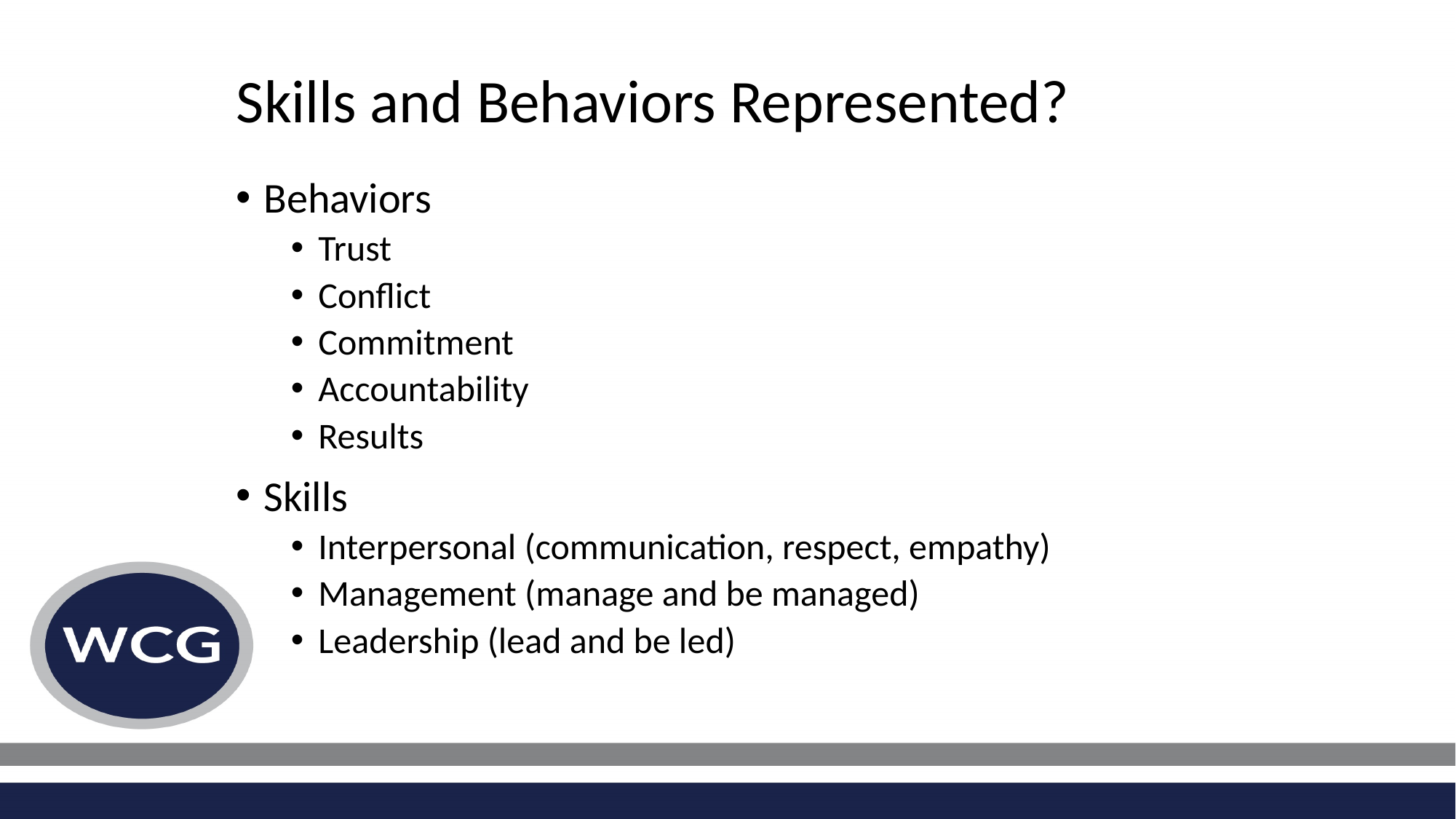

# Skills and Behaviors Represented?
Behaviors
Trust
Conflict
Commitment
Accountability
Results
Skills
Interpersonal (communication, respect, empathy)
Management (manage and be managed)
Leadership (lead and be led)